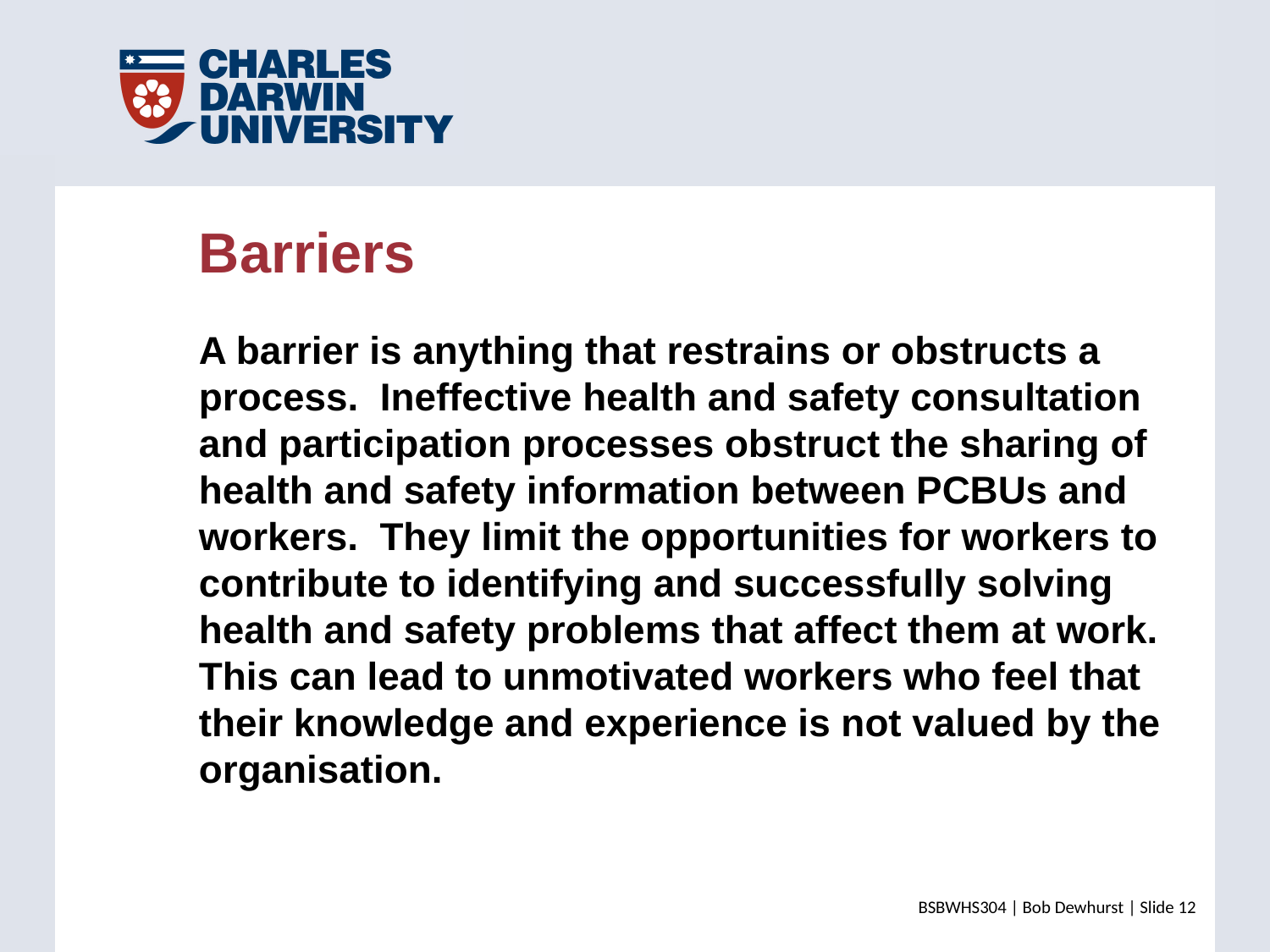

Barriers
A barrier is anything that restrains or obstructs a process.  Ineffective health and safety consultation and participation processes obstruct the sharing of health and safety information between PCBUs and workers.  They limit the opportunities for workers to contribute to identifying and successfully solving health and safety problems that affect them at work. This can lead to unmotivated workers who feel that their knowledge and experience is not valued by the organisation.